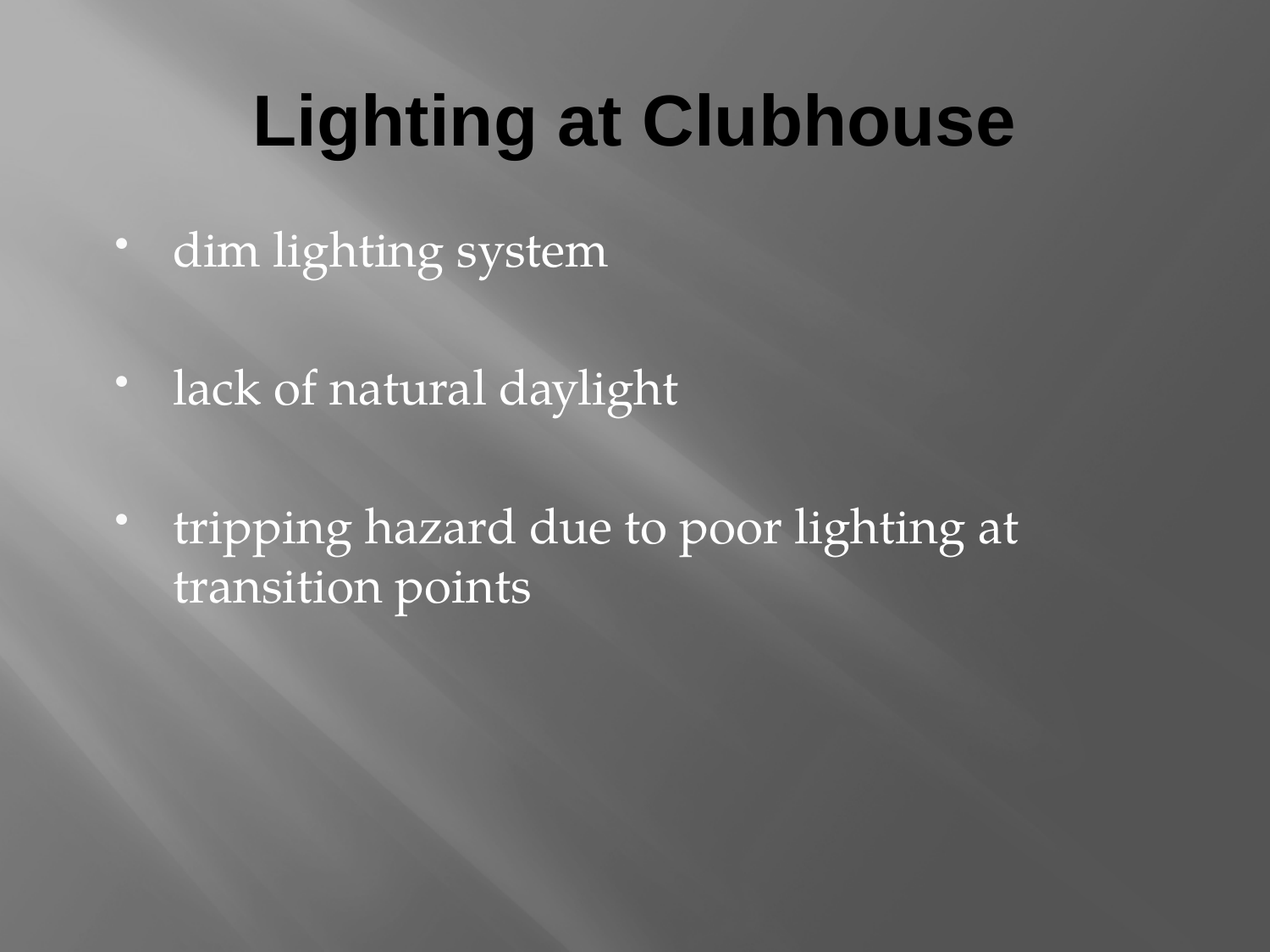

# Lighting at Clubhouse
dim lighting system

lack of natural daylight

tripping hazard due to poor lighting at transition points